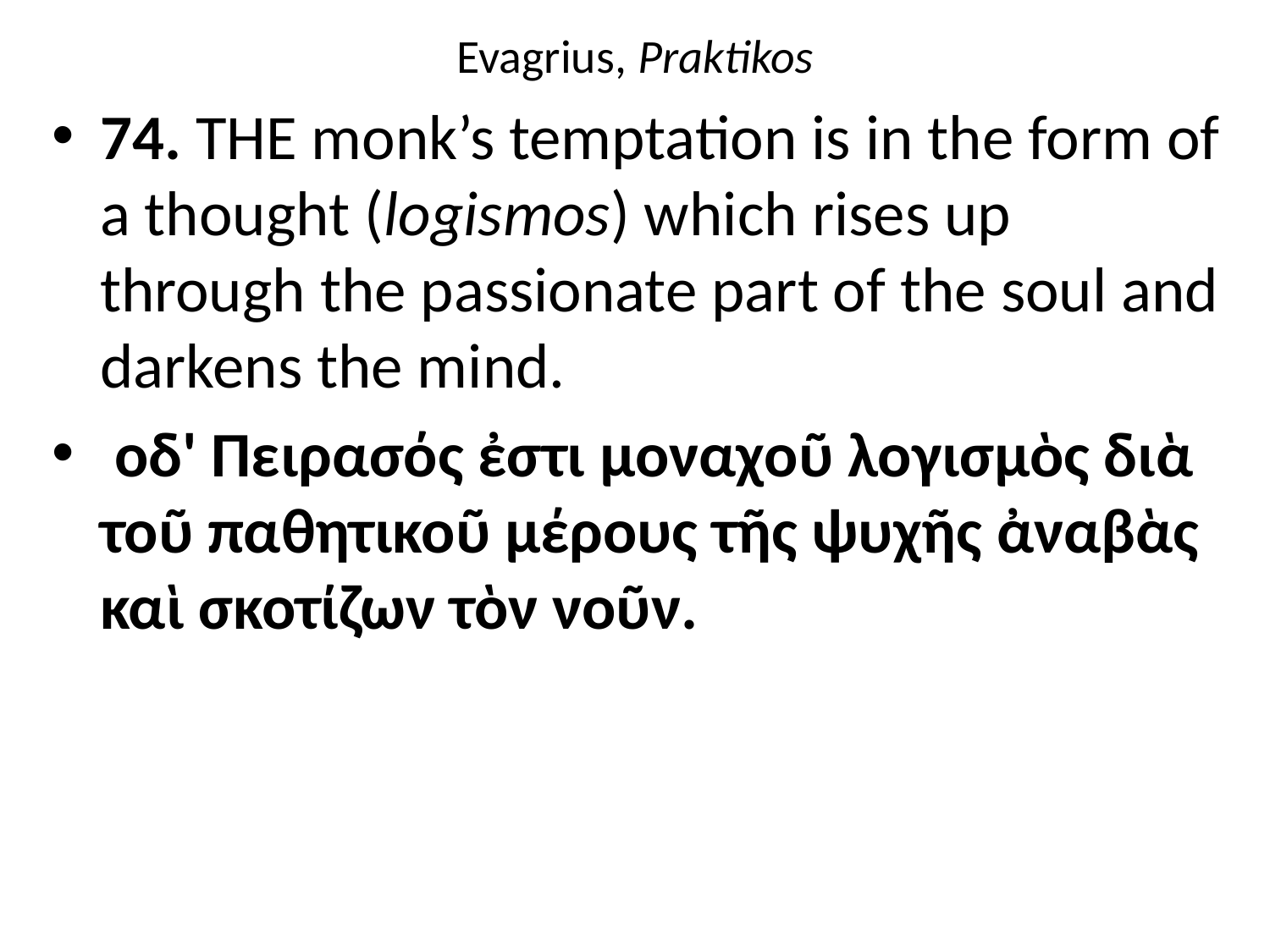

# Evagrius, Praktikos
74. THE monk’s temptation is in the form of a thought (logismos) which rises up through the passionate part of the soul and darkens the mind.
 οδ' Πειρασός ἐστι μοναχοῦ λογισμὸς διὰ τοῦ παθητικοῦ μέρους τῆς ψυχῆς ἀναβὰς καὶ σκοτίζων τὸν νοῦν.